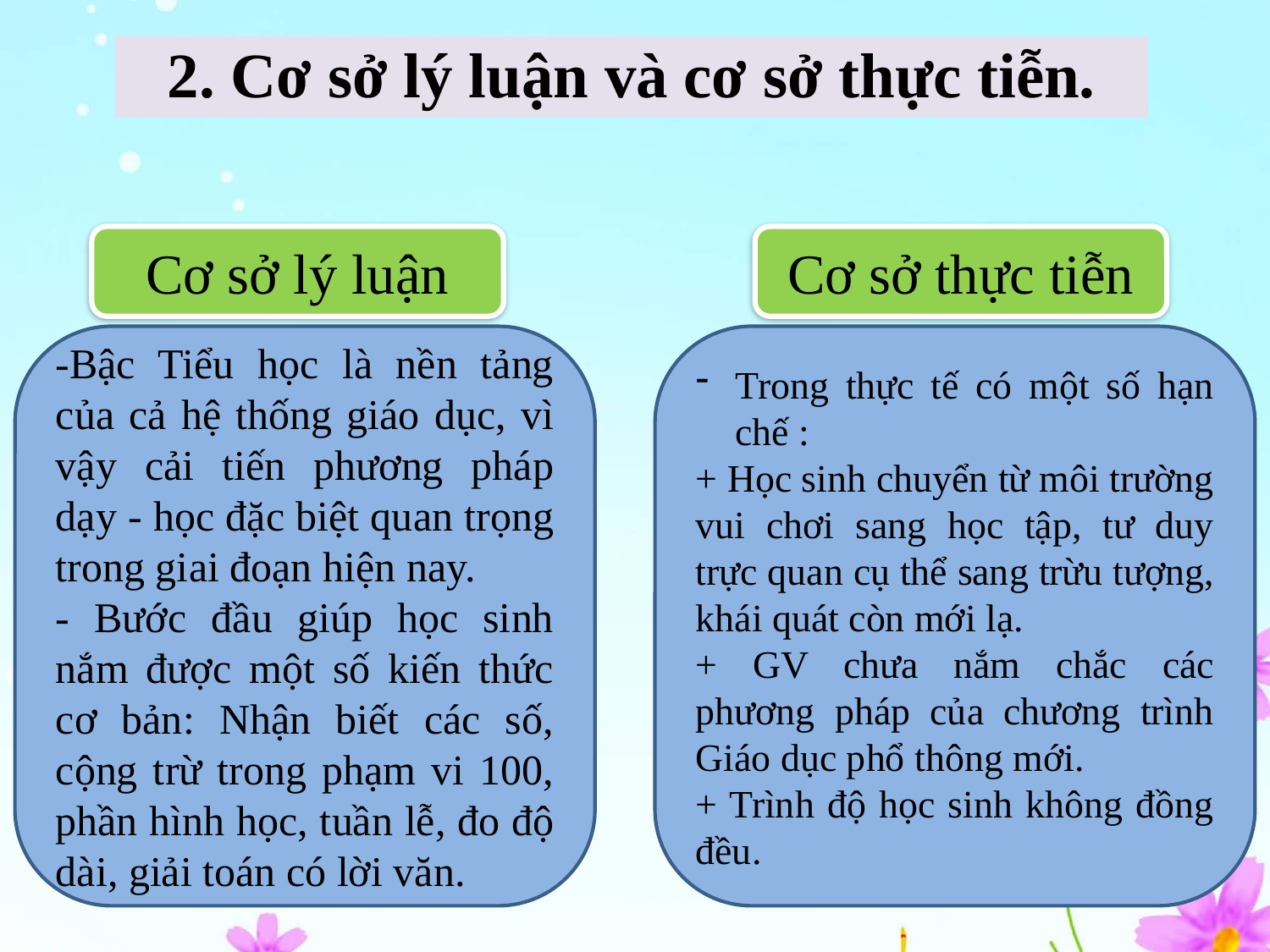

2. Cơ sở lý luận và cơ sở thực tiễn.
Cơ sở lý luận
Cơ sở thực tiễn
-Bậc Tiểu học là nền tảng của cả hệ thống giáo dục, vì vậy cải tiến phương pháp dạy - học đặc biệt quan trọng trong giai đoạn hiện nay.
- Bước đầu giúp học sinh nắm được một số kiến thức cơ bản: Nhận biết các số, cộng trừ trong phạm vi 100, phần hình học, tuần lễ, đo độ dài, giải toán có lời văn.
Trong thực tế có một số hạn chế :
+ Học sinh chuyển từ môi trường vui chơi sang học tập, tư duy trực quan cụ thể sang trừu tượng, khái quát còn mới lạ.
+ GV chưa nắm chắc các phương pháp của chương trình Giáo dục phổ thông mới.
+ Trình độ học sinh không đồng đều.